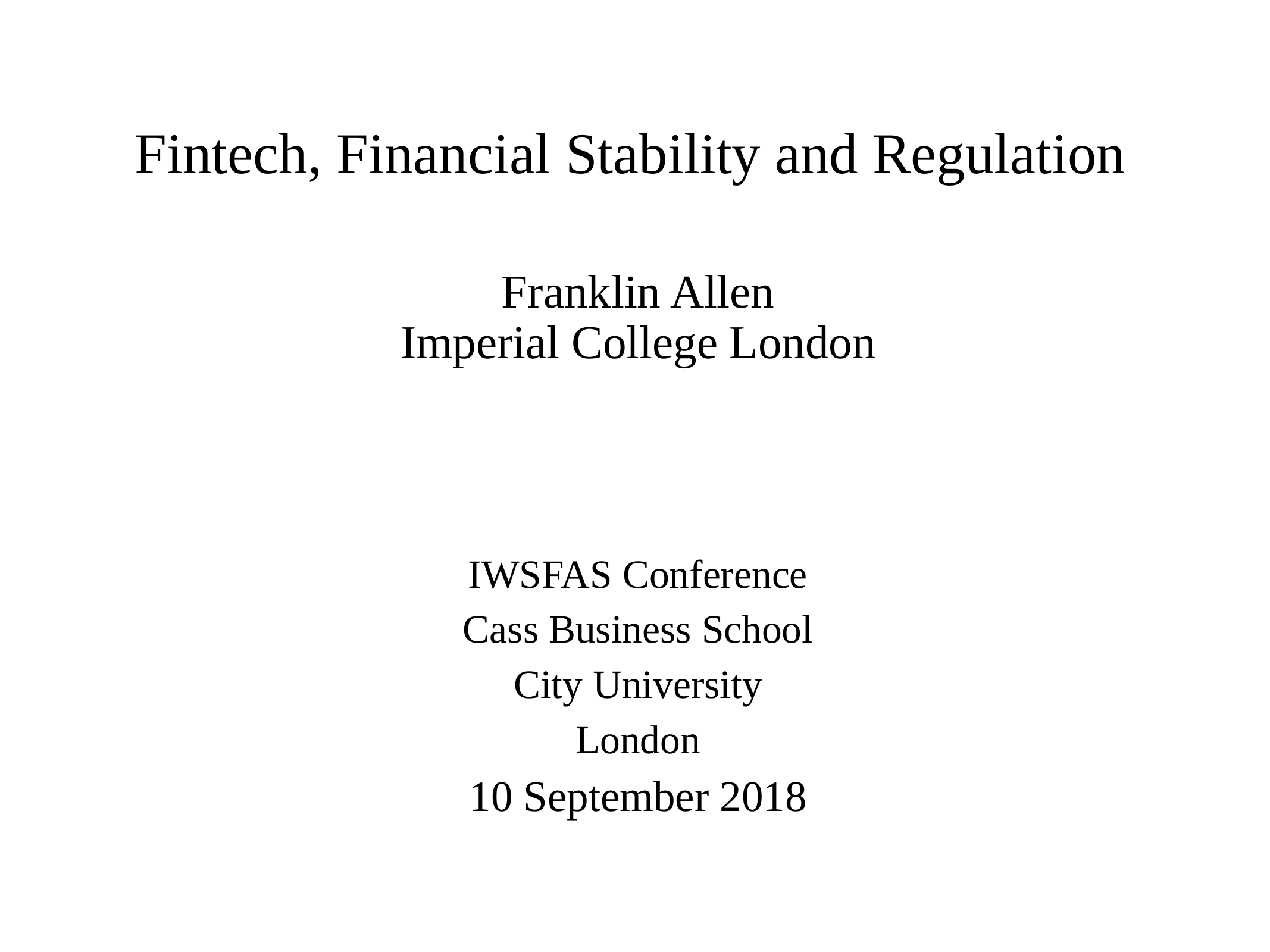

# Fintech, Financial Stability and Regulation Franklin Allen Imperial College London
IWSFAS Conference
Cass Business School
City University
London
10 September 2018